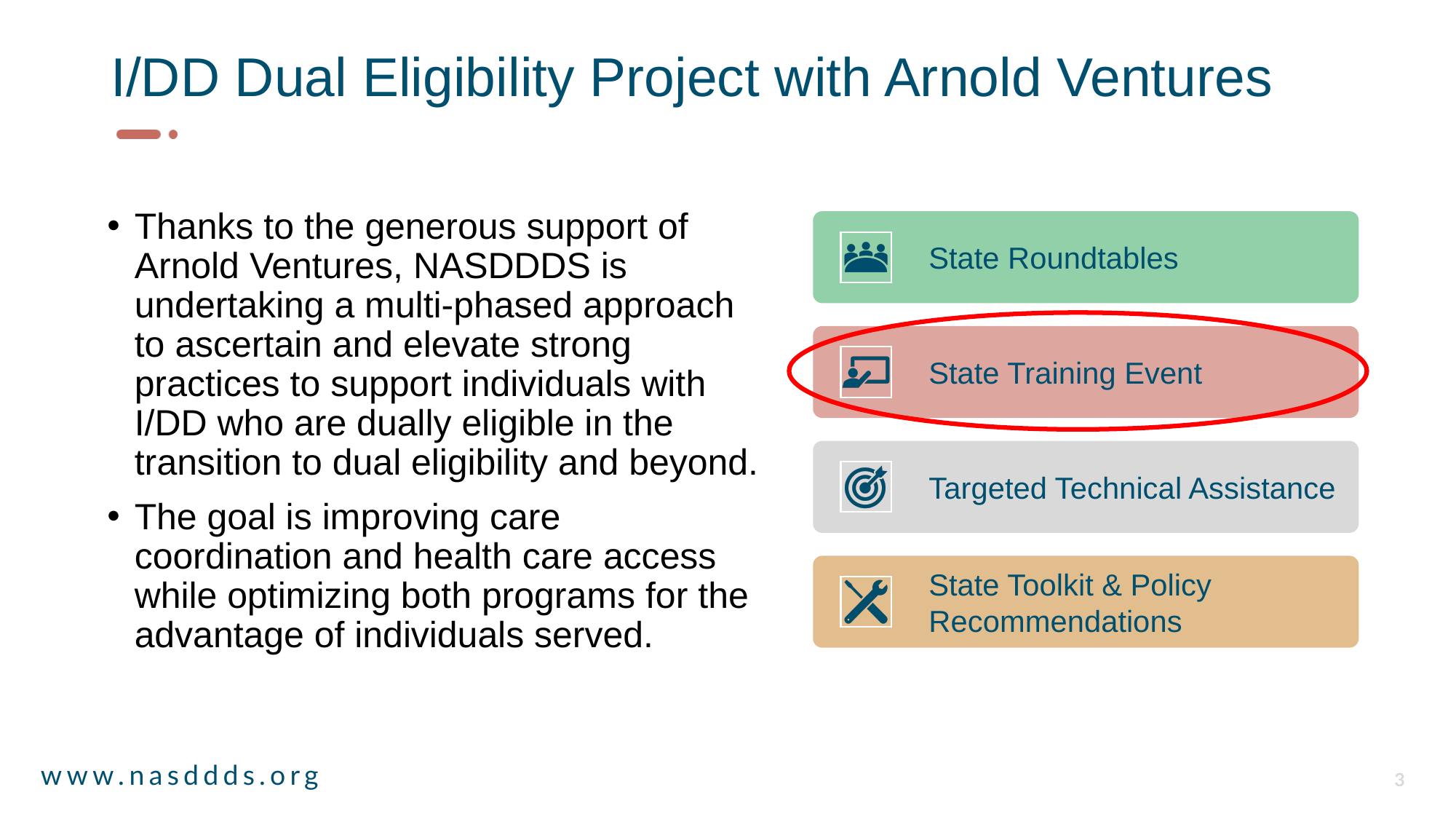

# I/DD Dual Eligibility Project with Arnold Ventures
Thanks to the generous support of Arnold Ventures, NASDDDS is undertaking a multi-phased approach to ascertain and elevate strong practices to support individuals with I/DD who are dually eligible in the transition to dual eligibility and beyond.
The goal is improving care coordination and health care access while optimizing both programs for the advantage of individuals served.

State Roundtables
State Training Event
Targeted Technical Assistance
State Toolkit & Policy Recommendations